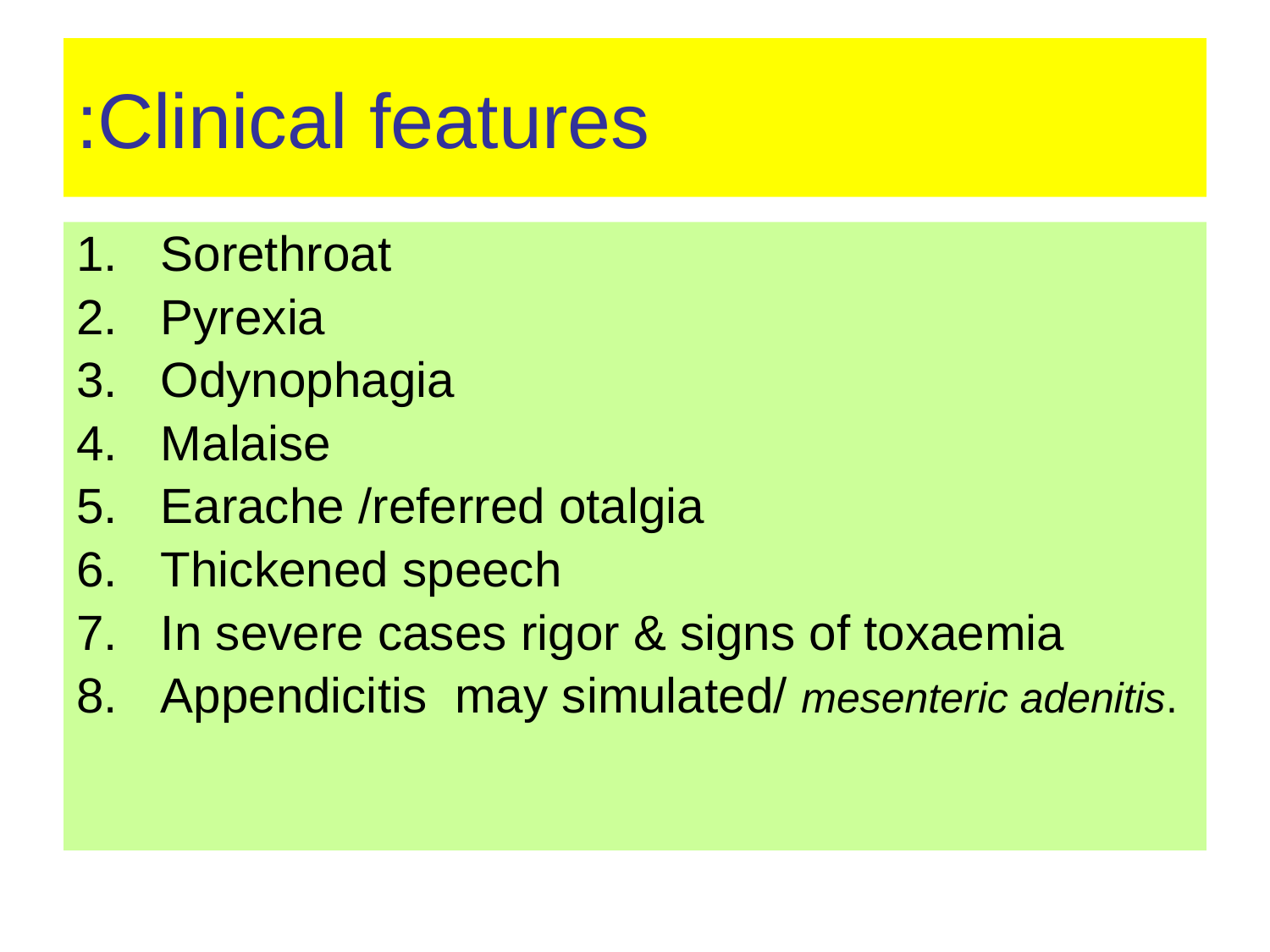

# Clinical features:
Sorethroat
Pyrexia
Odynophagia
Malaise
Earache /referred otalgia
Thickened speech
In severe cases rigor & signs of toxaemia
Appendicitis  may simulated/ mesenteric adenitis.